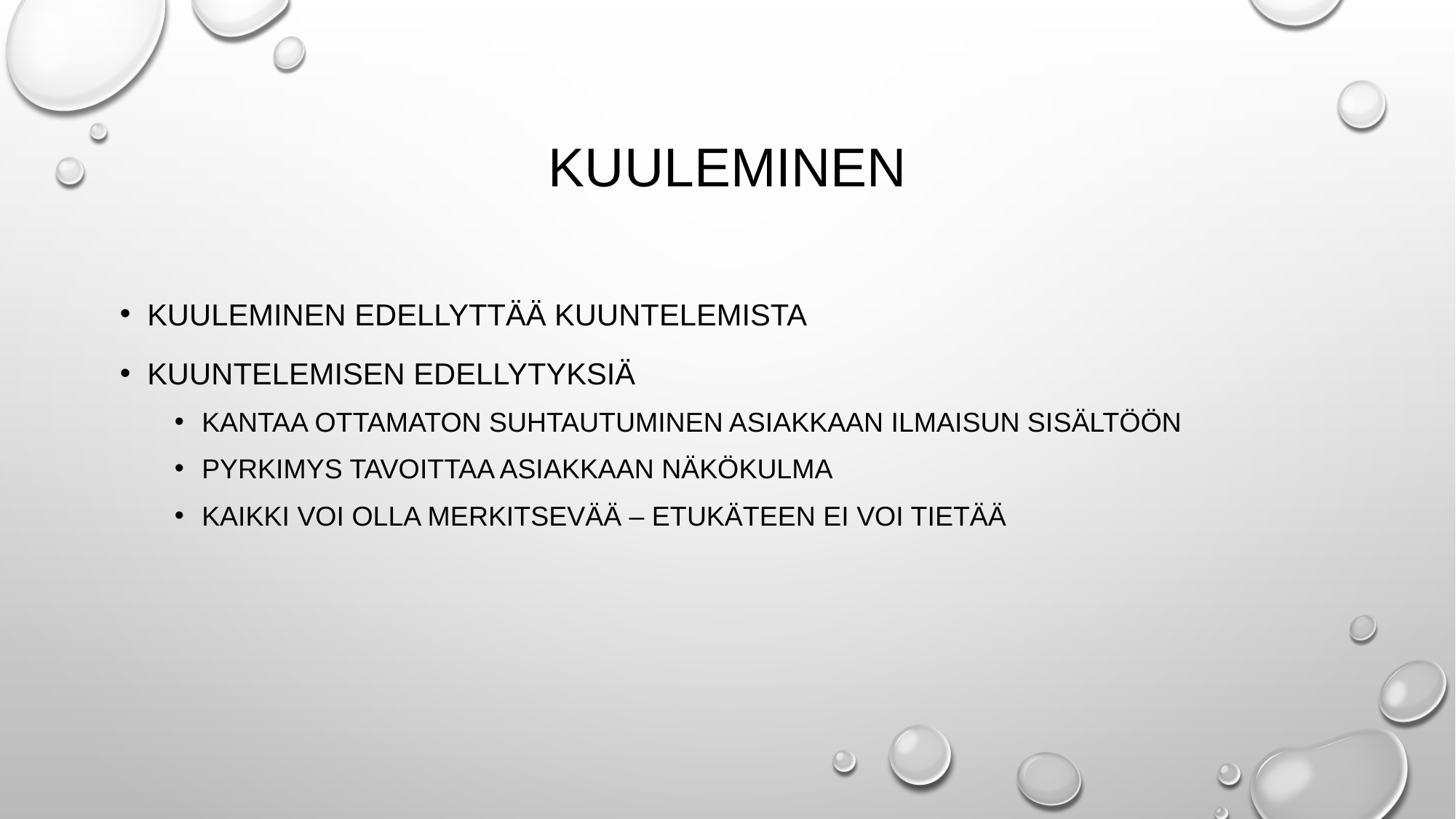

# Kuuleminen
Kuuleminen edellyttää kuuntelemista
Kuuntelemisen edellytyksiä
Kantaa ottamaton suhtautuminen asiakkaan ilmaisun sisältöön
Pyrkimys tavoittaa asiakkaan näkökulma
Kaikki voi olla merkitsevää – etukäteen ei voi tietää